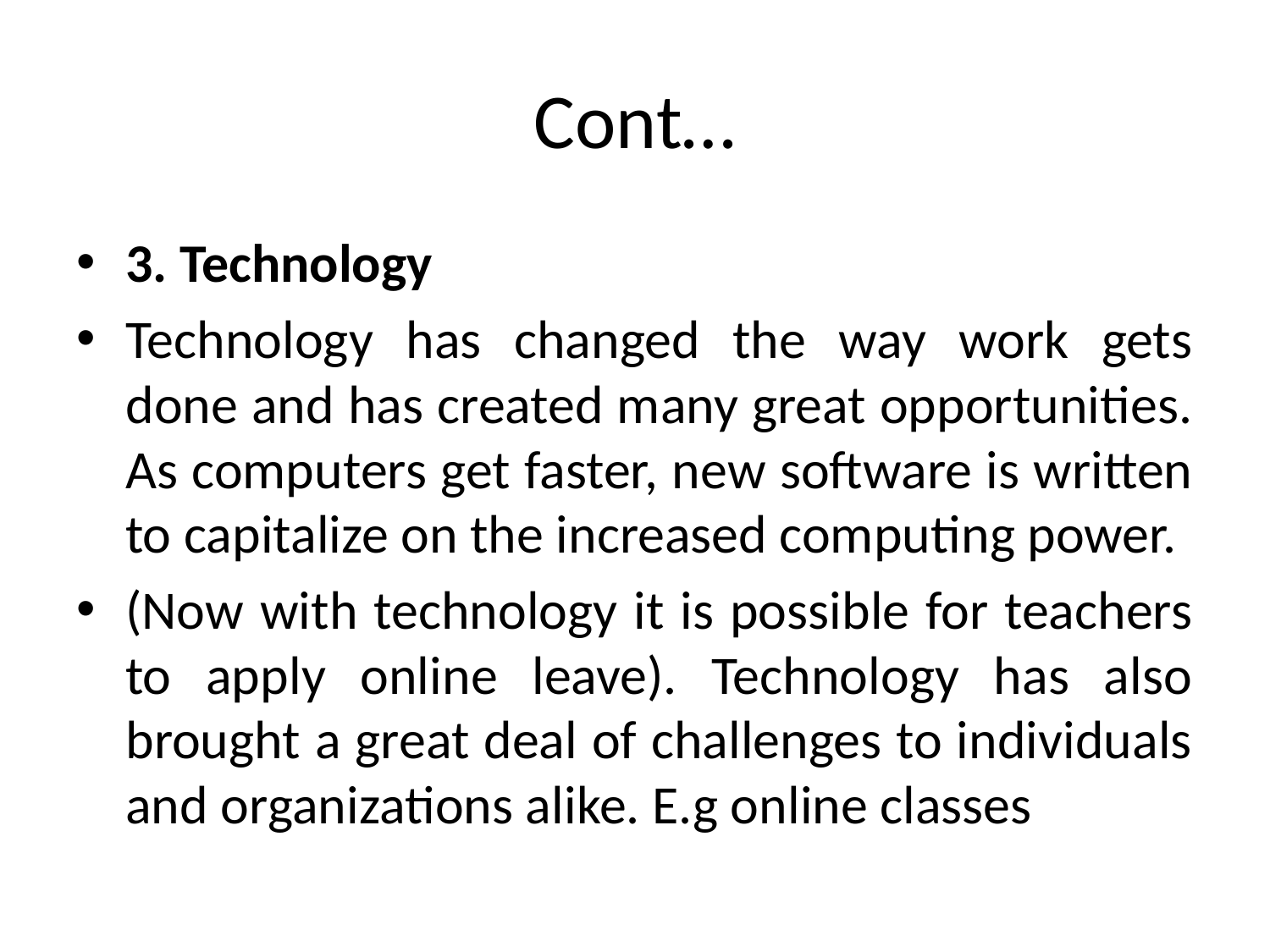

# Cont…
3. Technology
Technology has changed the way work gets done and has created many great opportunities. As computers get faster, new software is written to capitalize on the increased computing power.
(Now with technology it is possible for teachers to apply online leave). Technology has also brought a great deal of challenges to individuals and organizations alike. E.g online classes